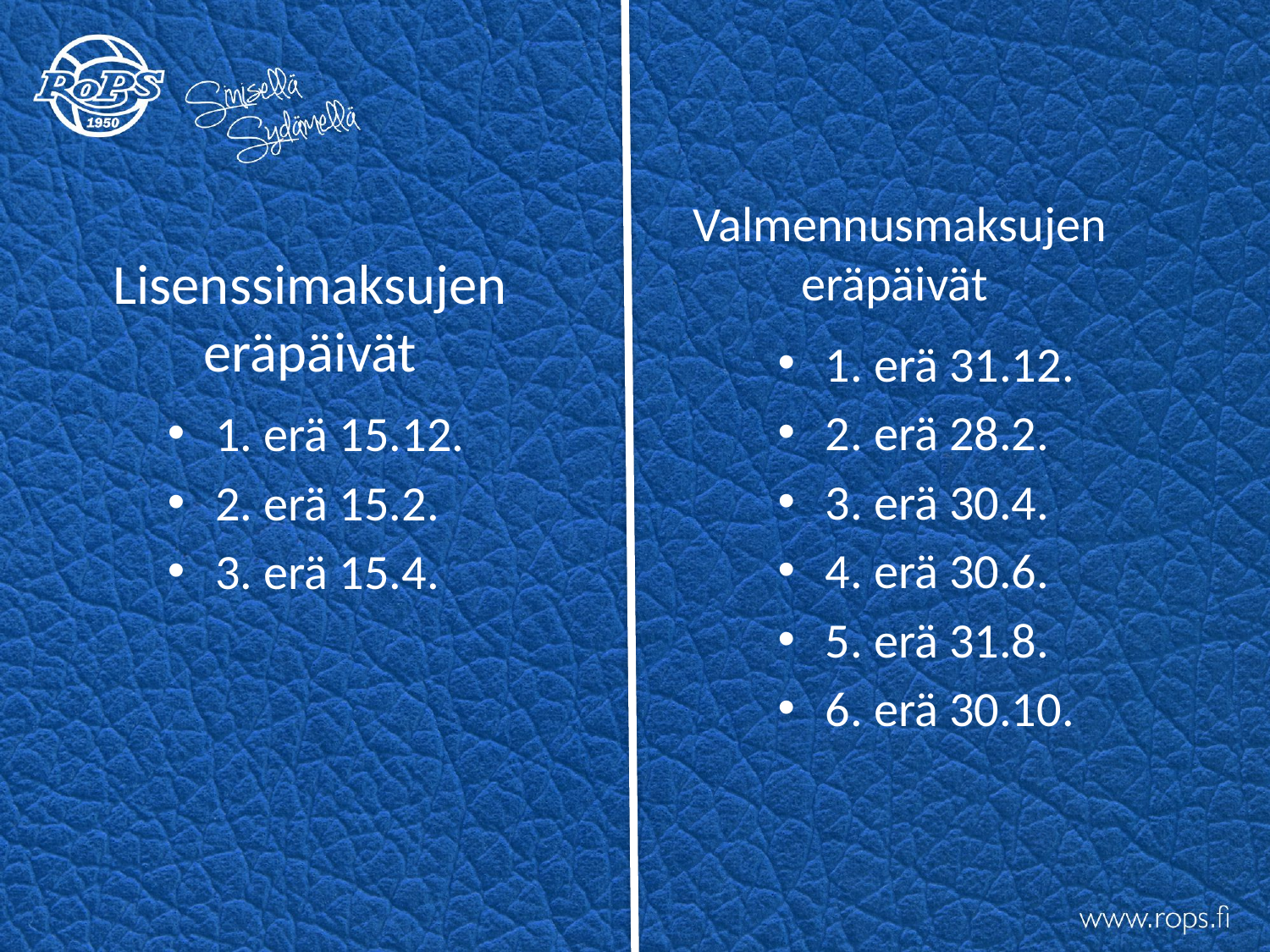

Valmennusmaksujen eräpäivät
# Lisenssimaksujen eräpäivät
1. erä 31.12.
2. erä 28.2.
3. erä 30.4.
4. erä 30.6.
5. erä 31.8.
6. erä 30.10.
1. erä 15.12.
2. erä 15.2.
3. erä 15.4.